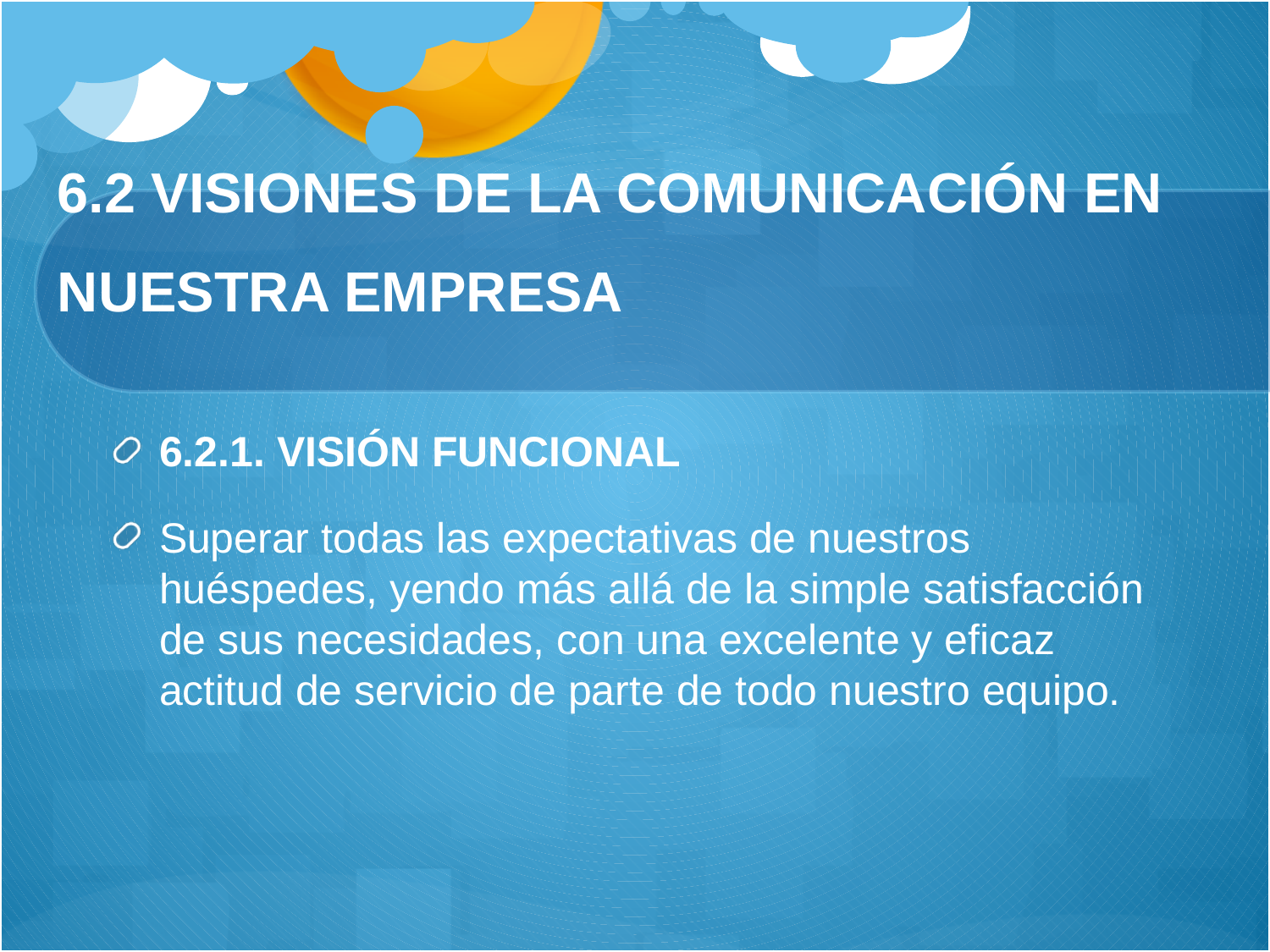

# 6.2 VISIONES DE LA COMUNICACIÓN EN NUESTRA EMPRESA
6.2.1. VISIÓN FUNCIONAL
Superar todas las expectativas de nuestros huéspedes, yendo más allá de la simple satisfacción de sus necesidades, con una excelente y eficaz actitud de servicio de parte de todo nuestro equipo.